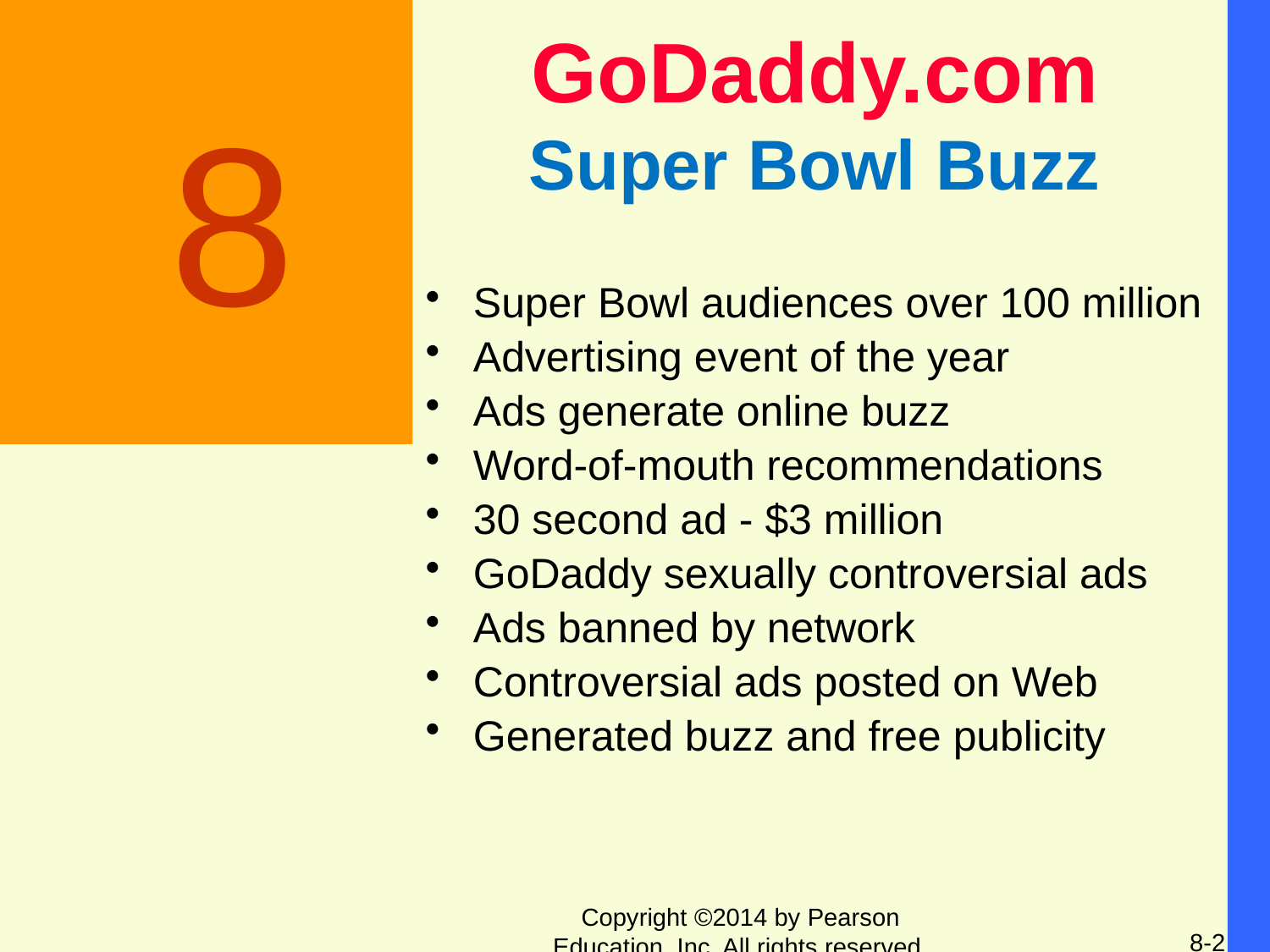

# GoDaddy.com Super Bowl Buzz

8
Super Bowl audiences over 100 million
Advertising event of the year
Ads generate online buzz
Word-of-mouth recommendations
30 second ad - $3 million
GoDaddy sexually controversial ads
Ads banned by network
Controversial ads posted on Web
Generated buzz and free publicity
Copyright ©2014 by Pearson Education, Inc. All rights reserved.
8-2